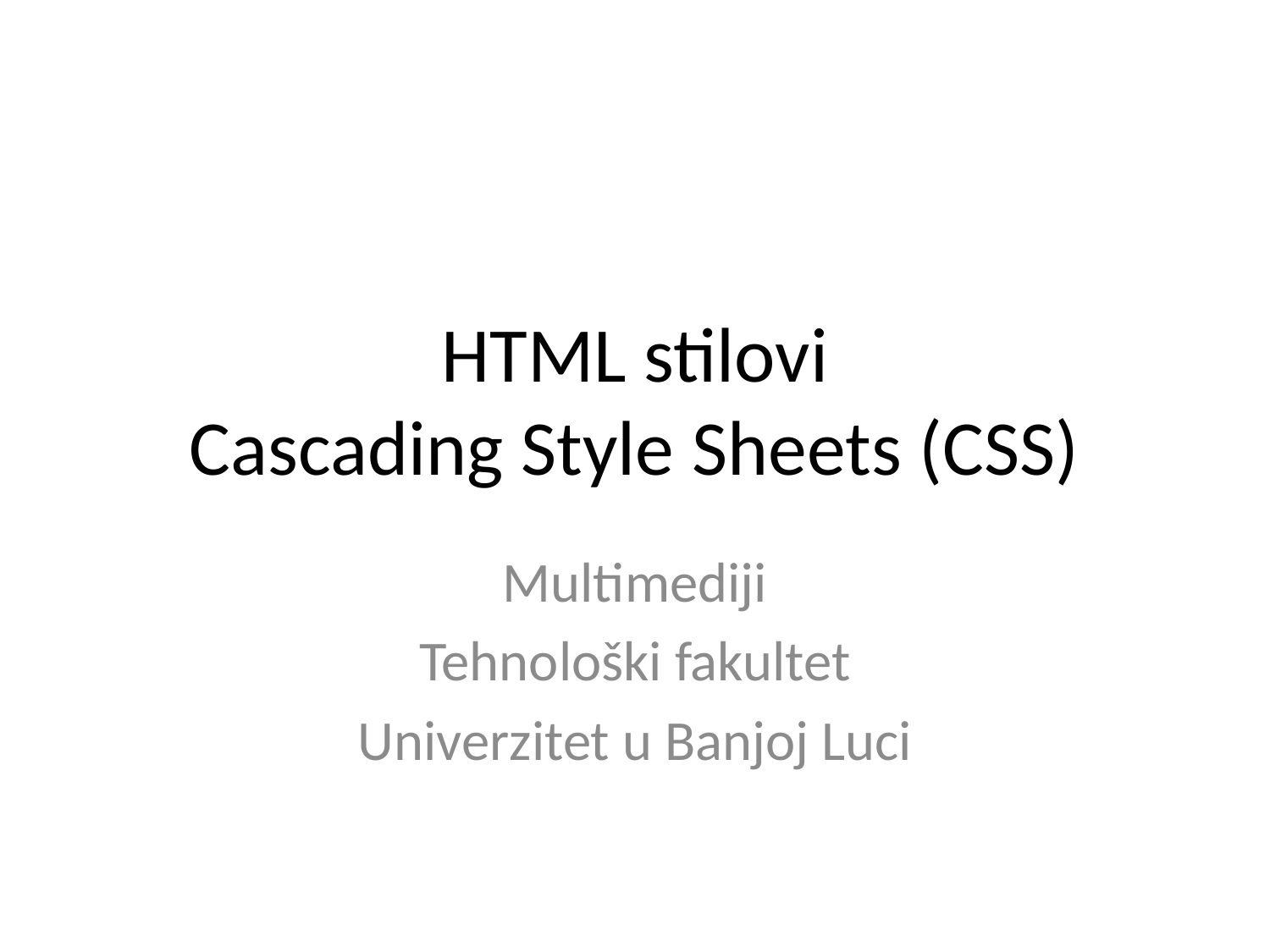

# HTML stilovi Cascading Style Sheets (CSS)
Multimediji
Tehnološki fakultet
Univerzitet u Banjoj Luci